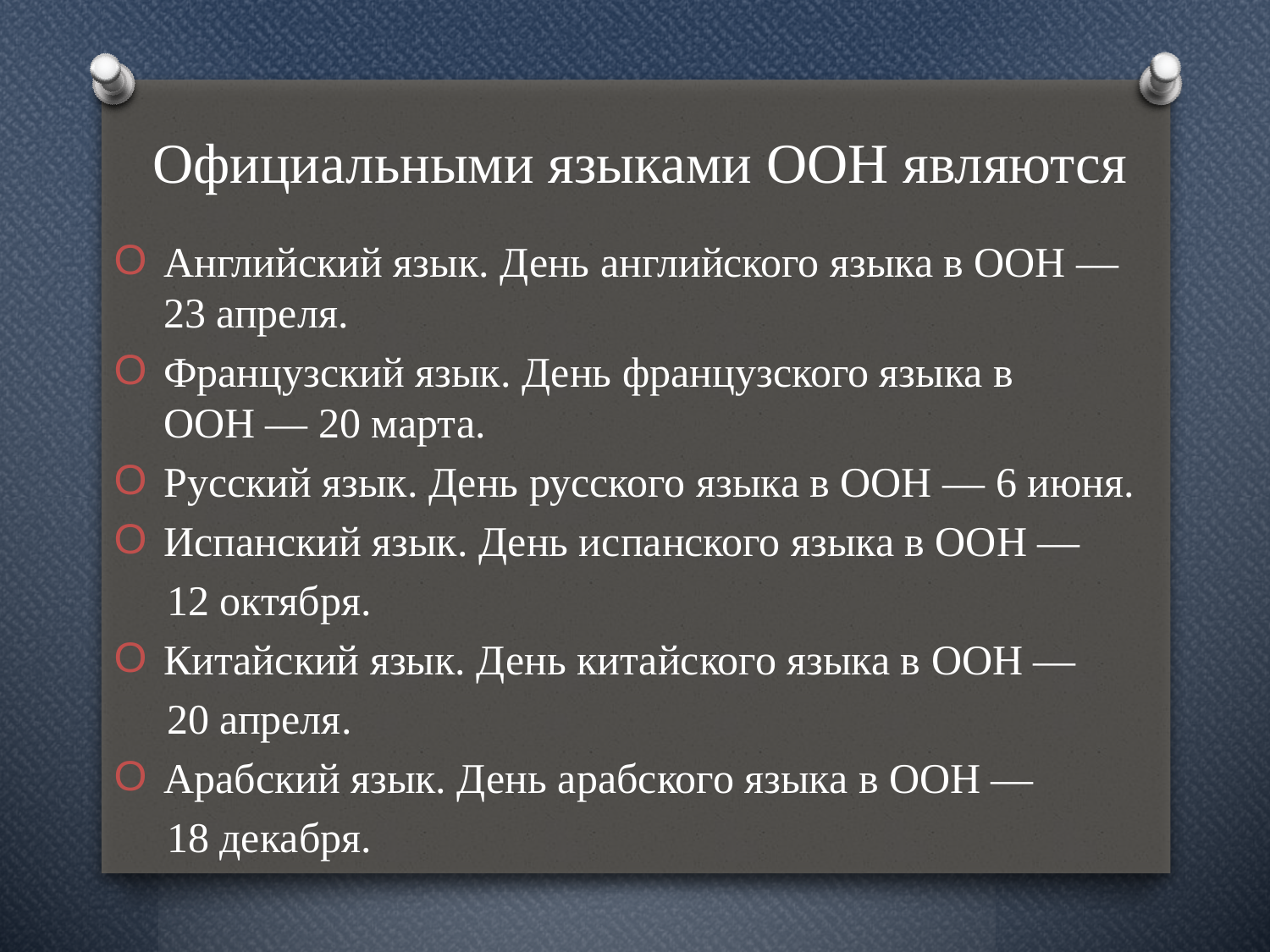

# Официальными языками ООН являются
Английский язык. День английского языка в ООН — 23 апреля.
Французский язык. День французского языка в ООН — 20 марта.
Русский язык. День русского языка в ООН — 6 июня.
Испанский язык. День испанского языка в ООН —
     12 октября.
Китайский язык. День китайского языка в ООН —
     20 апреля.
Арабский язык. День арабского языка в ООН —
     18 декабря.